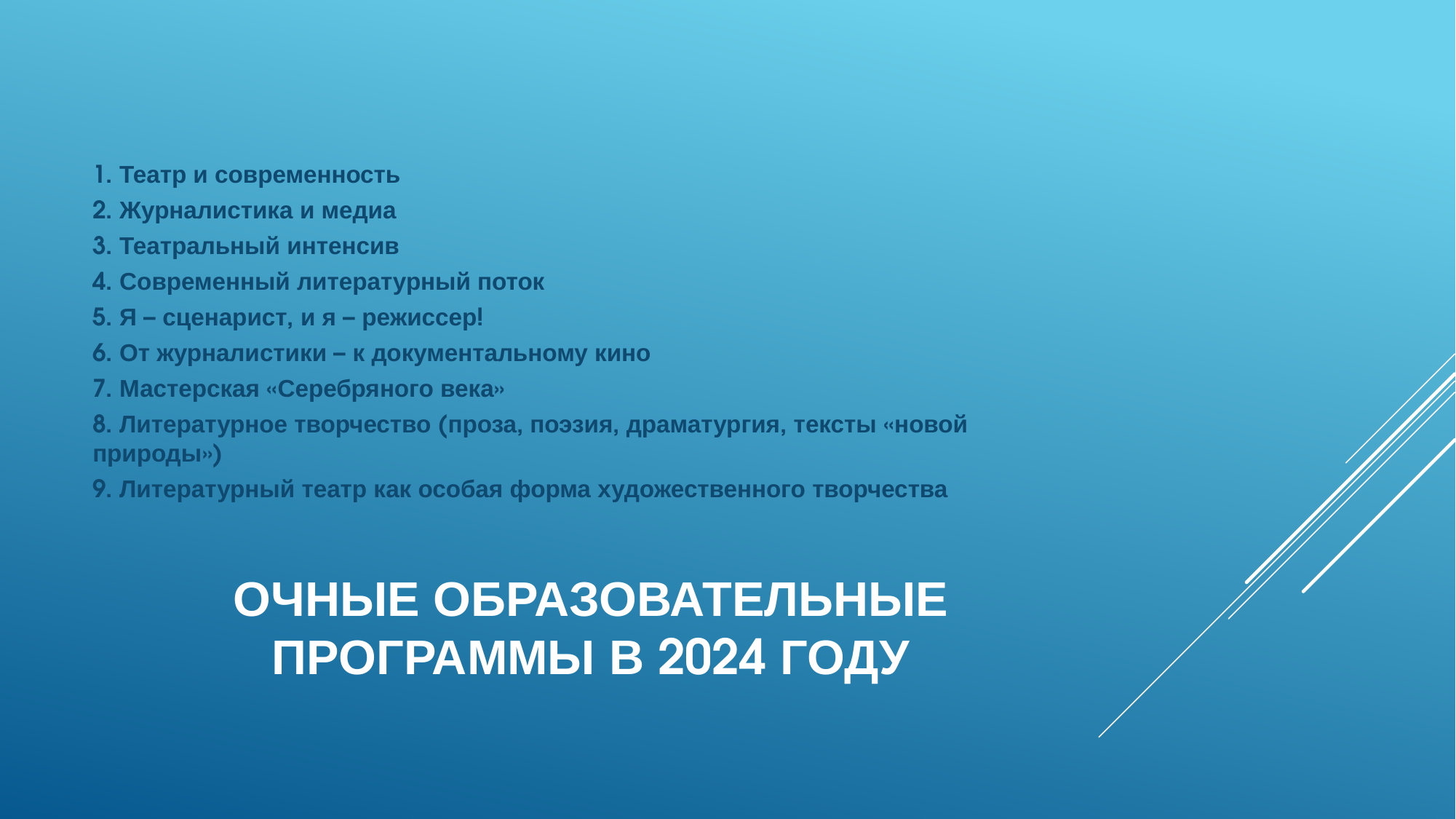

1. Театр и современность
2. Журналистика и медиа
3. Театральный интенсив
4. Современный литературный поток
5. Я – сценарист, и я – режиссер!
6. От журналистики – к документальному кино
7. Мастерская «Серебряного века»
8. Литературное творчество (проза, поэзия, драматургия, тексты «новой природы»)
9. Литературный театр как особая форма художественного творчества

# ОЧНЫЕ ОБРАЗОВАТЕЛЬНЫЕ ПРОГРАММЫ В 2024 ГОДУ